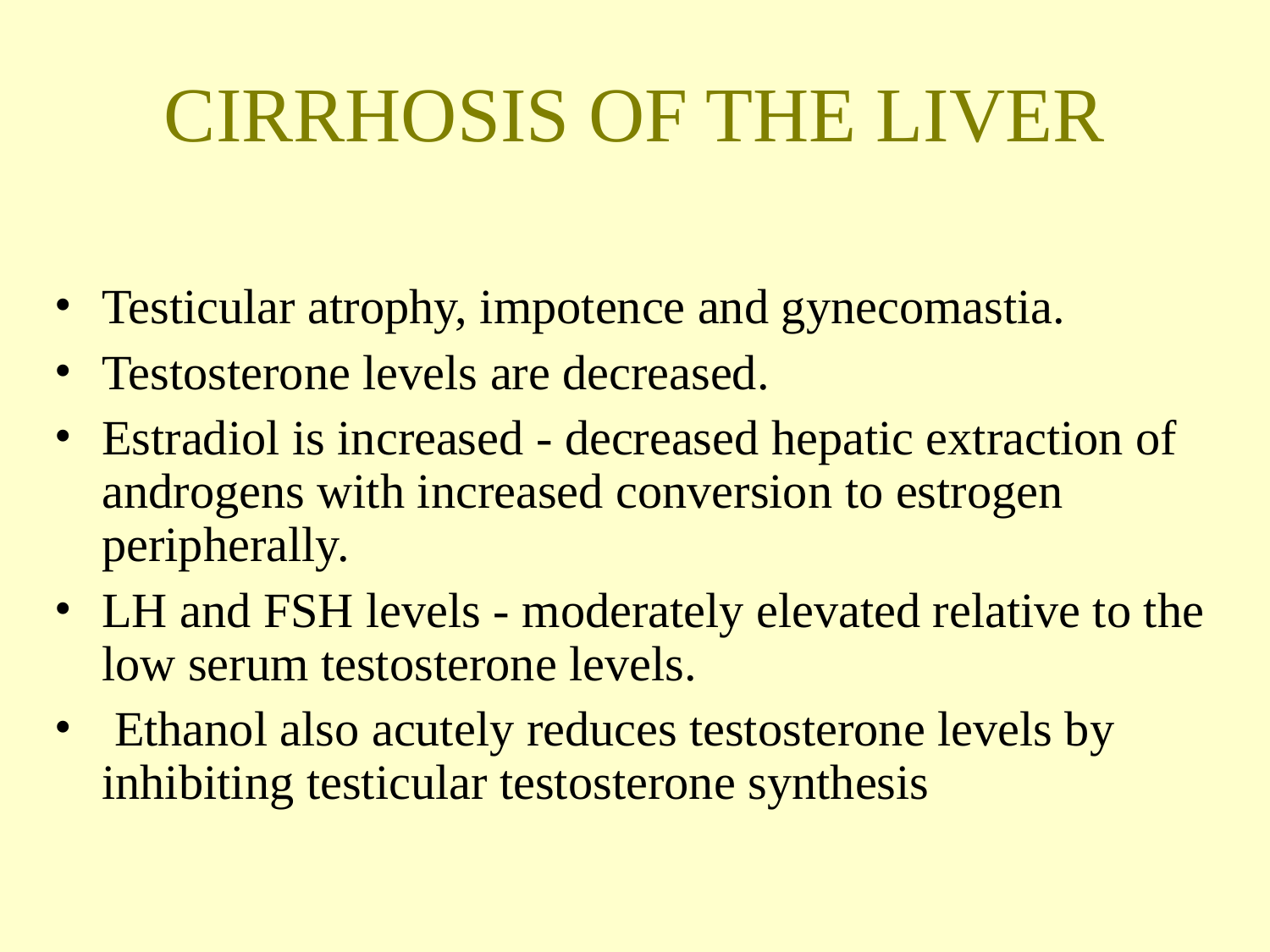

CIRRHOSIS OF THE LIVER
Testicular atrophy, impotence and gynecomastia.
Testosterone levels are decreased.
Estradiol is increased - decreased hepatic extraction of androgens with increased conversion to estrogen peripherally.
LH and FSH levels - moderately elevated relative to the low serum testosterone levels.
 Ethanol also acutely reduces testosterone levels by inhibiting testicular testosterone synthesis